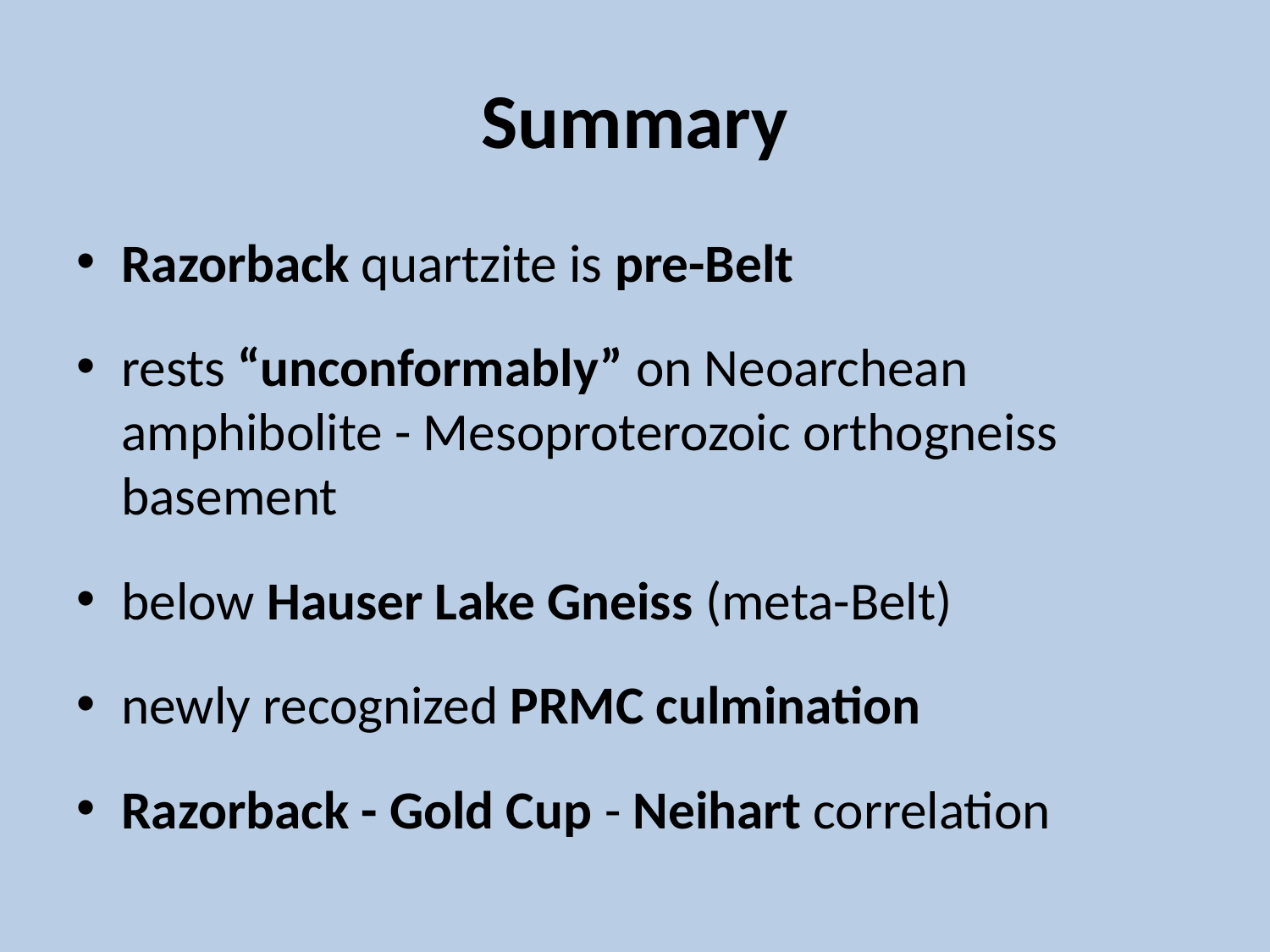

# Summary
Razorback quartzite is pre-Belt
rests “unconformably” on Neoarchean amphibolite - Mesoproterozoic orthogneiss basement
below Hauser Lake Gneiss (meta-Belt)
newly recognized PRMC culmination
Razorback - Gold Cup - Neihart correlation